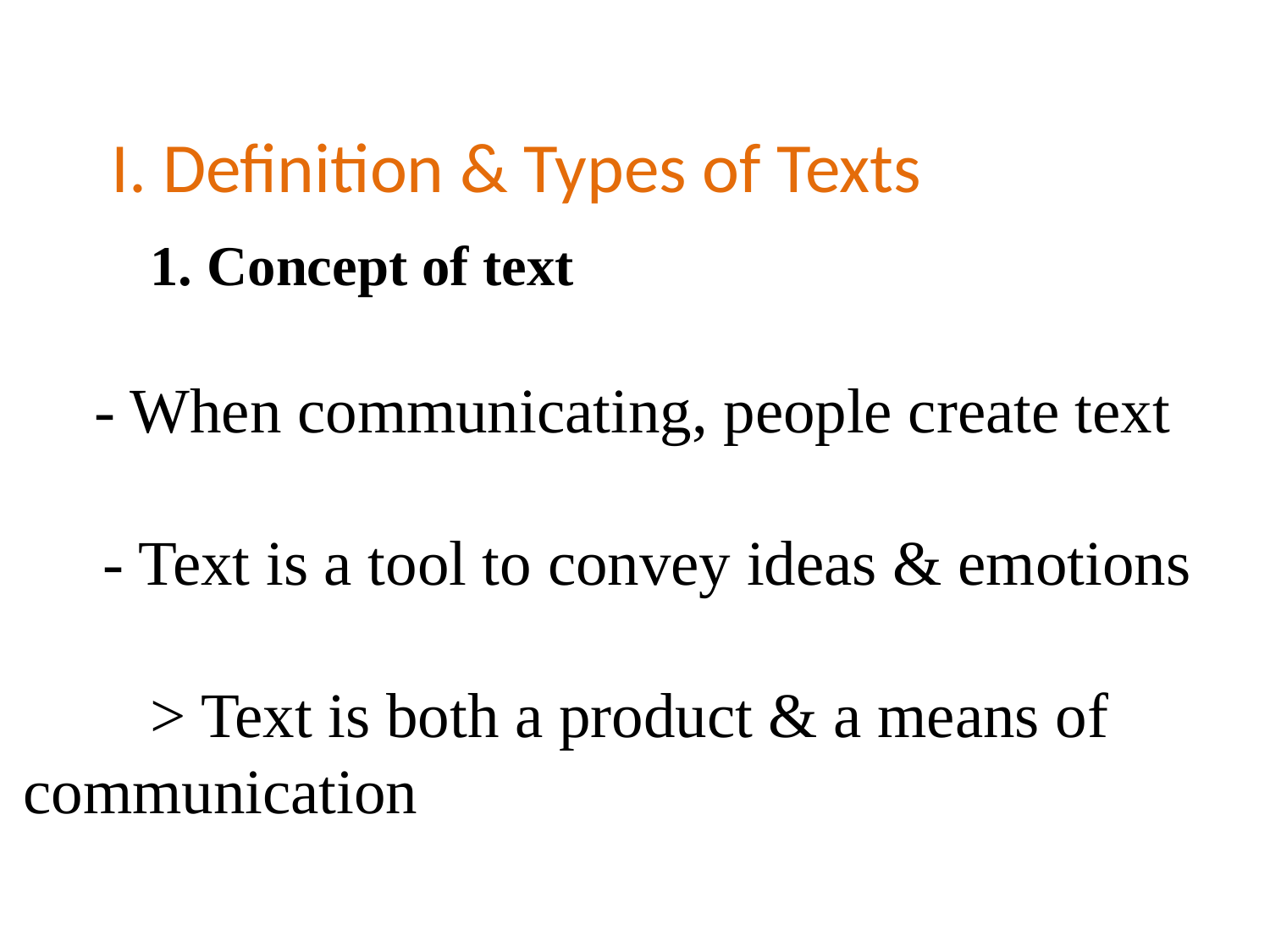

# I. Definition & Types of Texts 1. Concept of text - When communicating, people create text - Text is a tool to convey ideas & emotions > Text is both a product & a means of communication